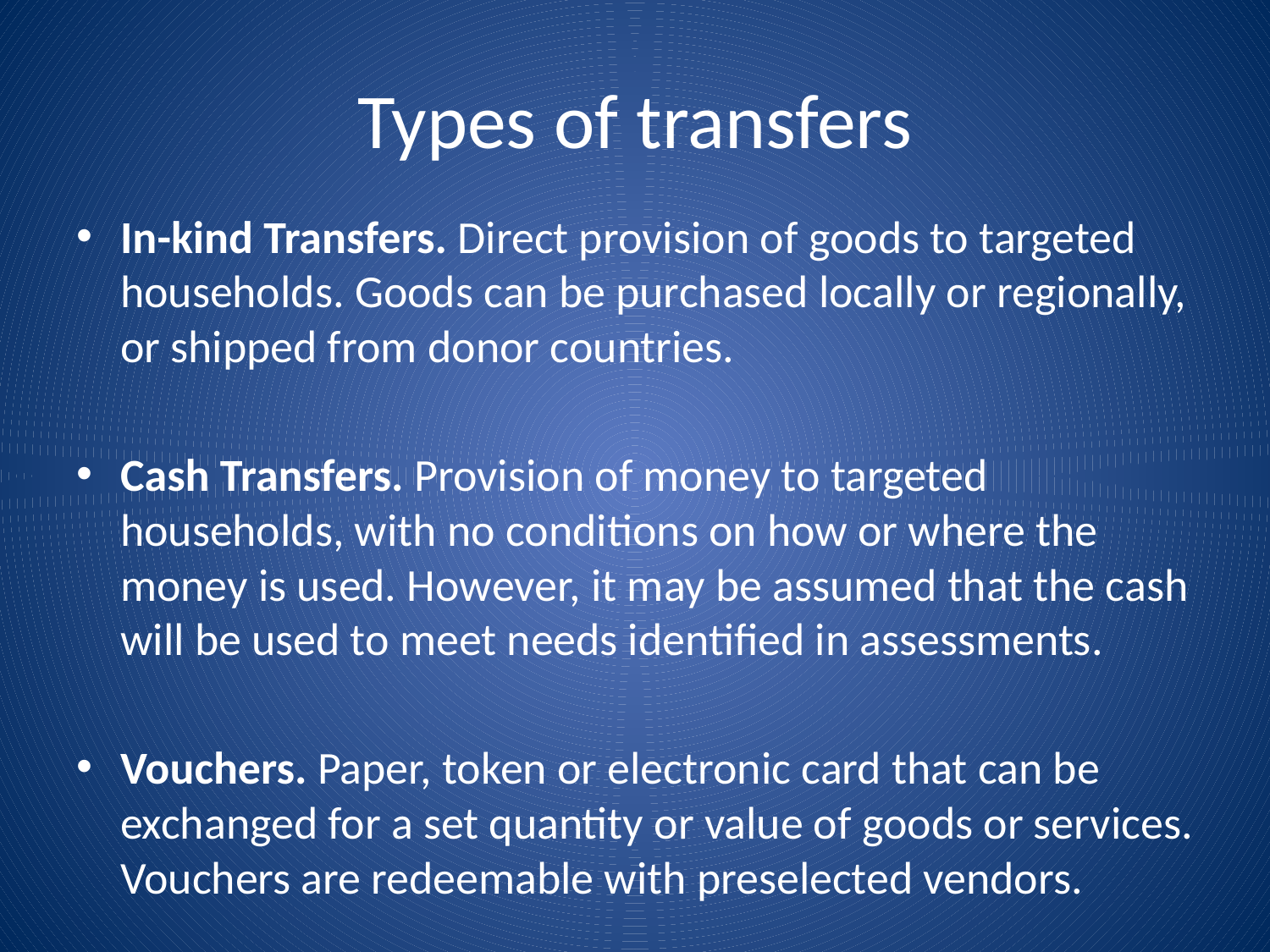

# Types of transfers
In-kind Transfers. Direct provision of goods to targeted households. Goods can be purchased locally or regionally, or shipped from donor countries.

Cash Transfers. Provision of money to targeted households, with no conditions on how or where the money is used. However, it may be assumed that the cash will be used to meet needs identified in assessments.

Vouchers. Paper, token or electronic card that can be exchanged for a set quantity or value of goods or services. Vouchers are redeemable with preselected vendors.